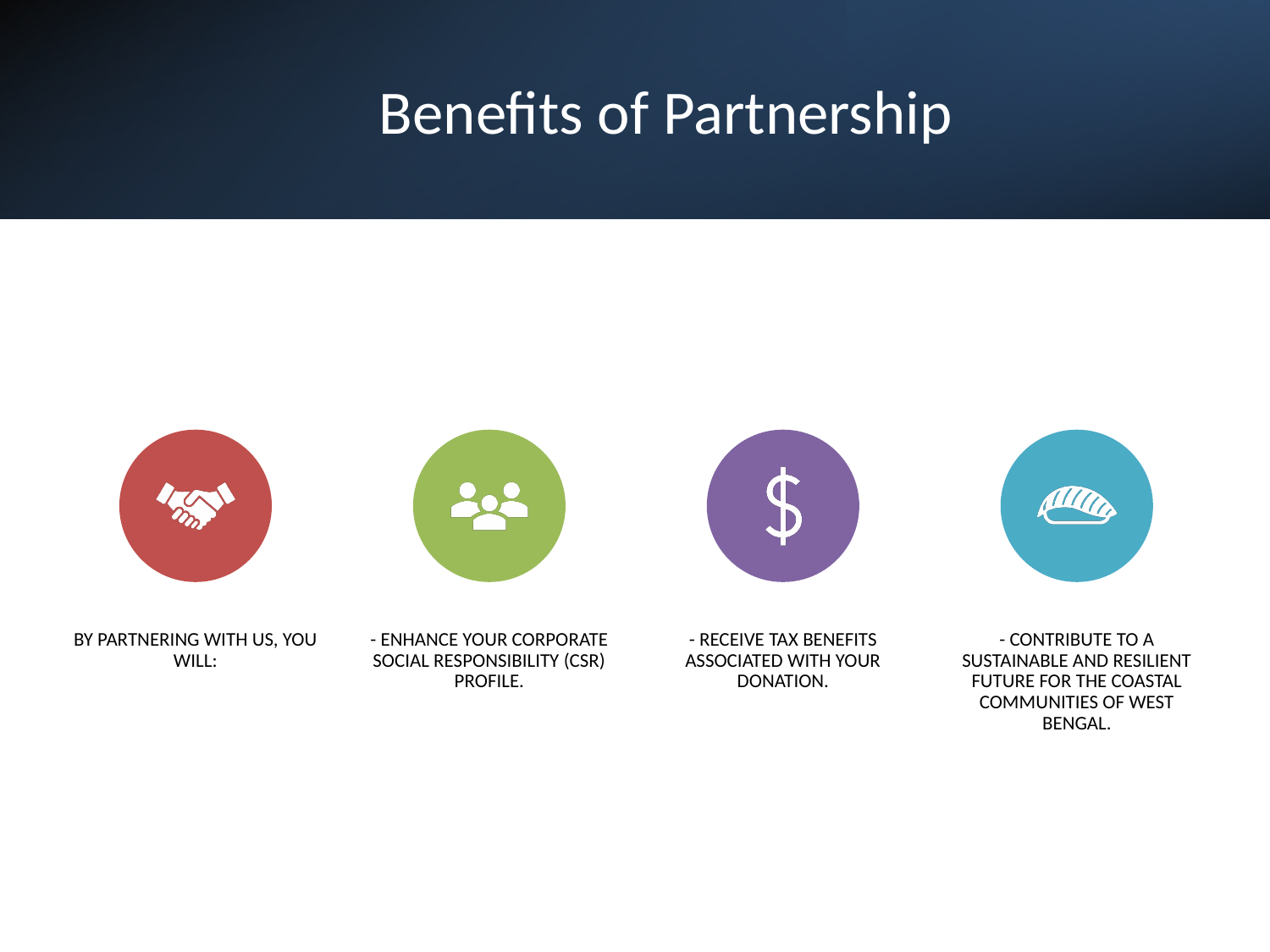

# Benefits of Partnership
By partnering with us, you will:
- Enhance your Corporate Social Responsibility (CSR) profile.
- Receive tax benefits associated with your donation.
- Contribute to a sustainable and resilient future for the coastal communities of West Bengal.